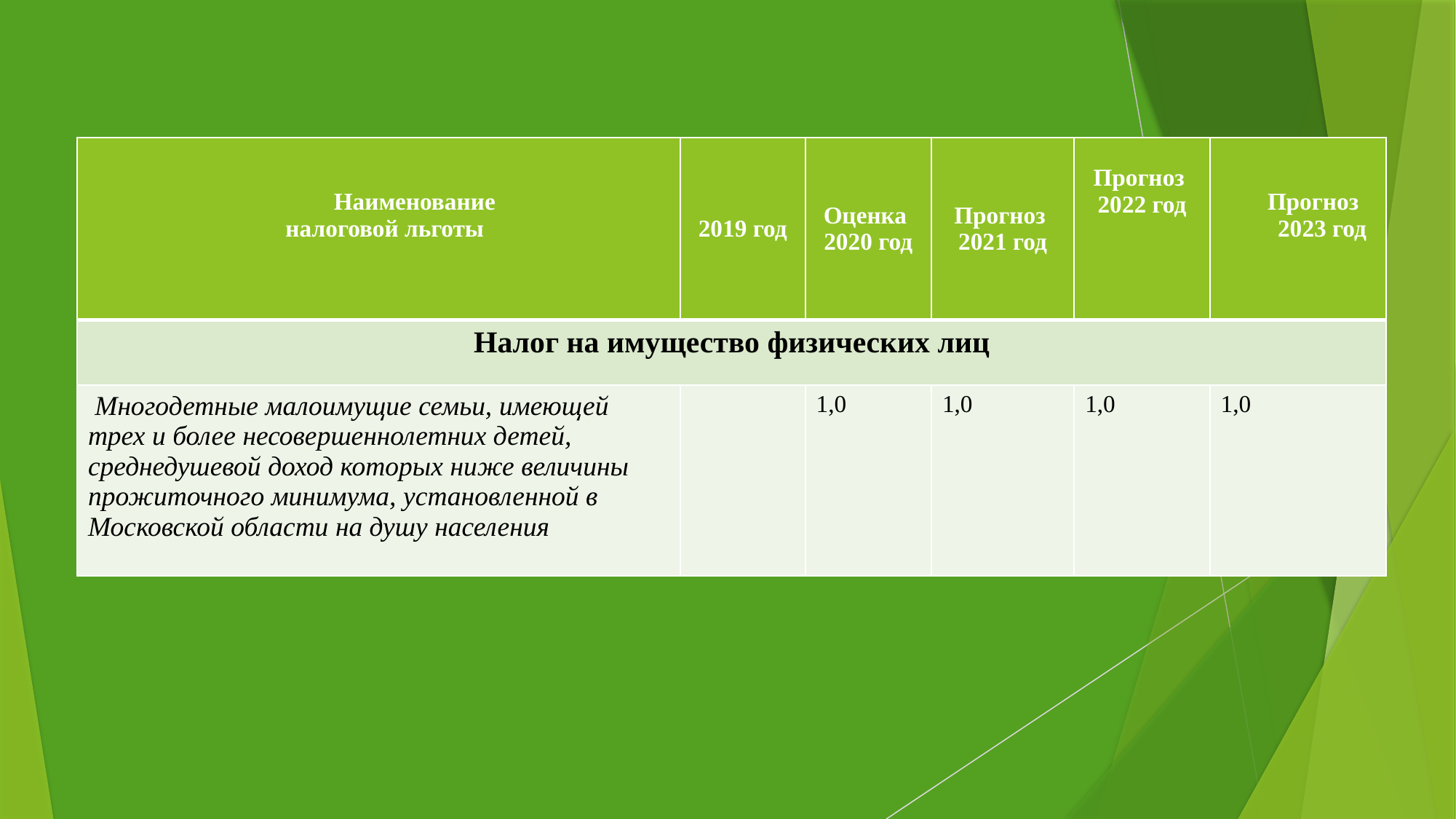

#
| Наименование налоговой льготы | 2019 год | Оценка 2020 год | Прогноз 2021 год | Прогноз 2022 год | Прогноз 2023 год |
| --- | --- | --- | --- | --- | --- |
| Налог на имущество физических лиц |  |  |  |  |  |
| Многодетные малоимущие семьи, имеющей трех и более несовершеннолетних детей, среднедушевой доход которых ниже величины прожиточного минимума, установленной в Московской области на душу населения |  | 1,0 | 1,0 | 1,0 | 1,0 |